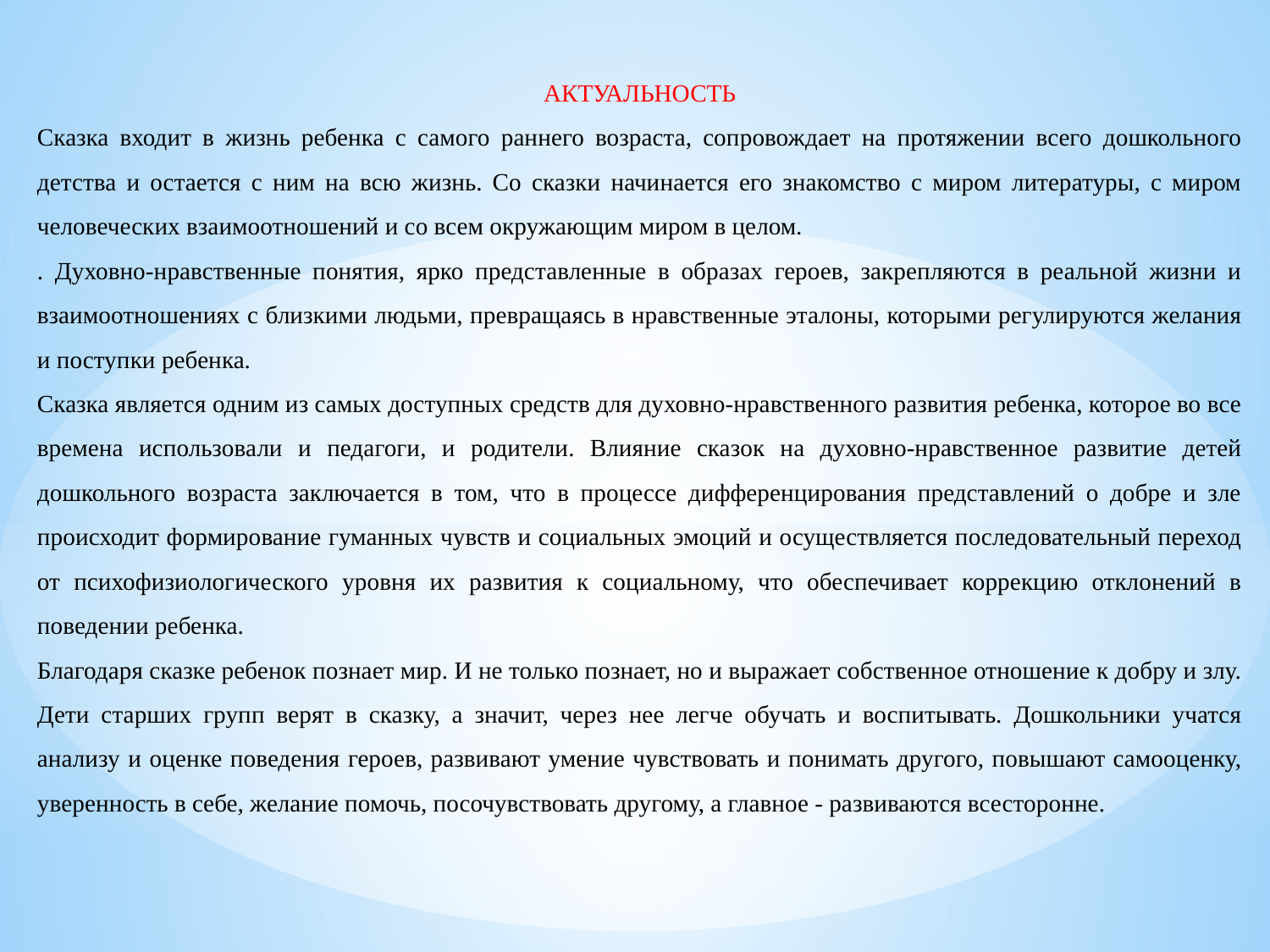

АКТУАЛЬНОСТЬ
Сказка входит в жизнь ребенка с самого раннего возраста, сопровождает на протяжении всего дошкольного детства и остается с ним на всю жизнь. Со сказки начинается его знакомство с миром литературы, с миром человеческих взаимоотношений и со всем окружающим миром в целом.
. Духовно-нравственные понятия, ярко представленные в образах героев, закрепляются в реальной жизни и взаимоотношениях с близкими людьми, превращаясь в нравственные эталоны, которыми регулируются желания и поступки ребенка.
Сказка является одним из самых доступных средств для духовно-нравственного развития ребенка, которое во все времена использовали и педагоги, и родители. Влияние сказок на духовно-нравственное развитие детей дошкольного возраста заключается в том, что в процессе дифференцирования представлений о добре и зле происходит формирование гуманных чувств и социальных эмоций и осуществляется последовательный переход от психофизиологического уровня их развития к социальному, что обеспечивает коррекцию отклонений в поведении ребенка.
Благодаря сказке ребенок познает мир. И не только познает, но и выражает собственное отношение к добру и злу. Дети старших групп верят в сказку, а значит, через нее легче обучать и воспитывать. Дошкольники учатся анализу и оценке поведения героев, развивают умение чувствовать и понимать другого, повышают самооценку, уверенность в себе, желание помочь, посочувствовать другому, а главное - развиваются всесторонне.